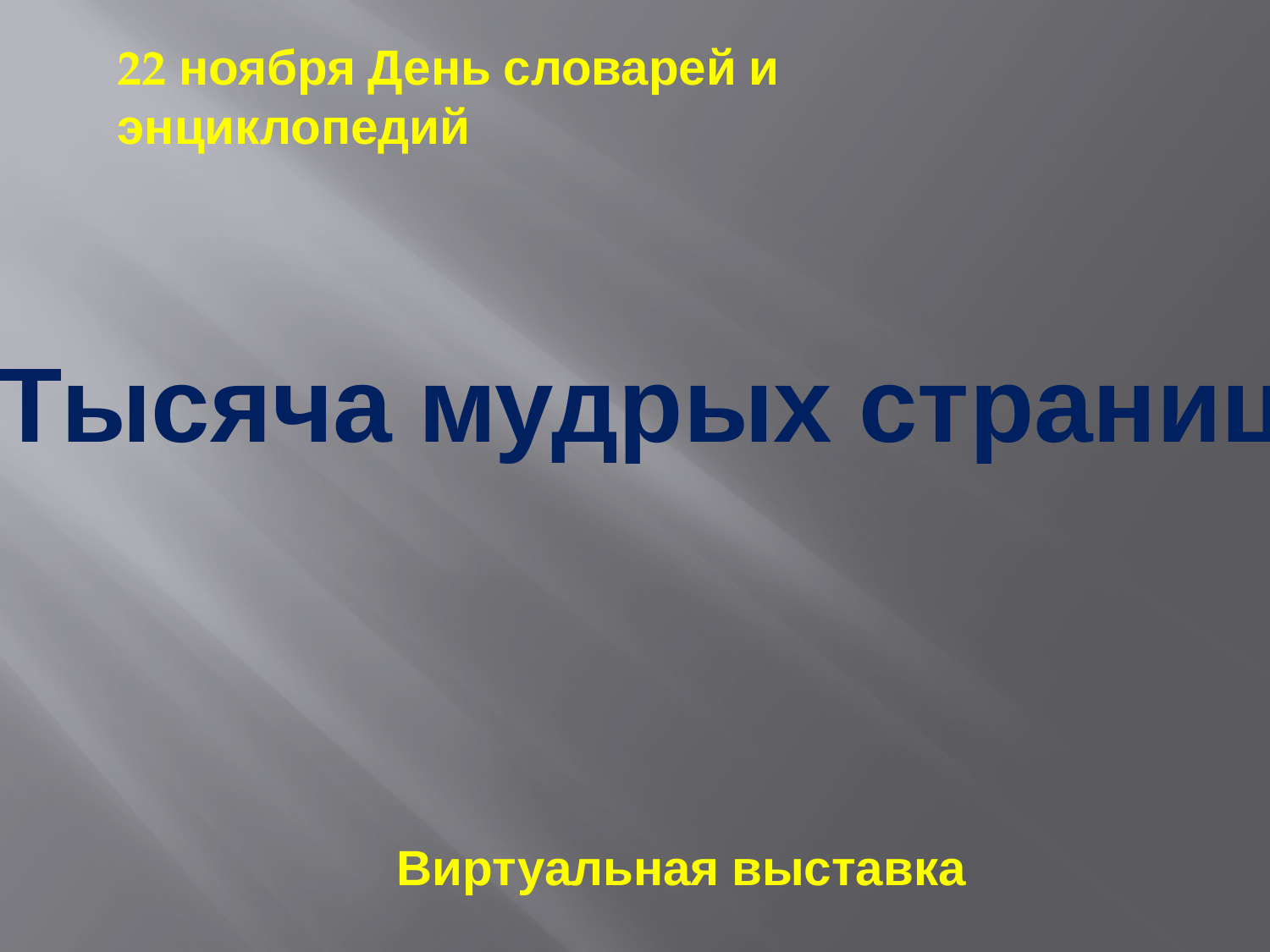

22 ноября День словарей и энциклопедий
Тысяча мудрых страниц
Виртуальная выставка